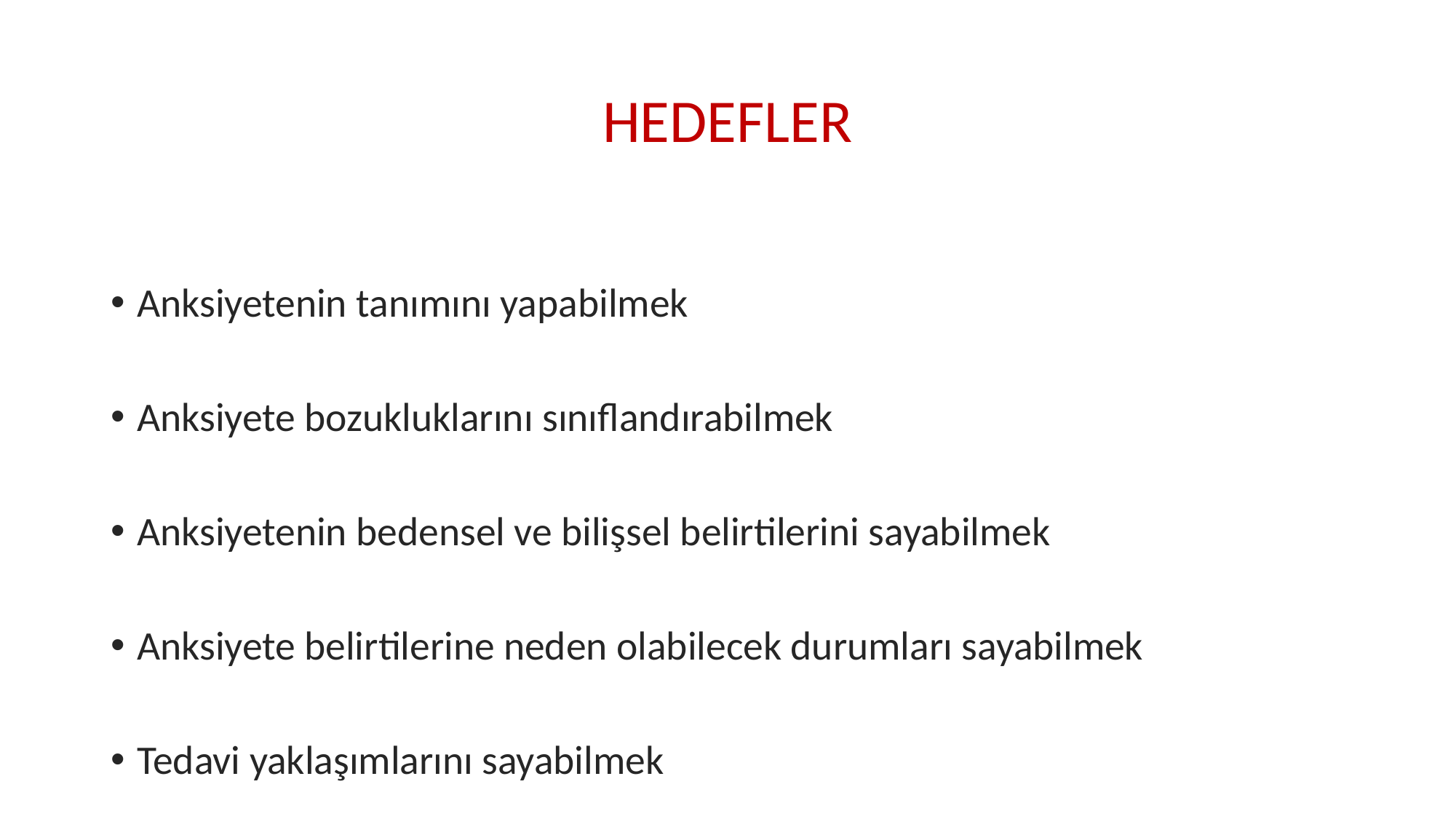

# HEDEFLER

Anksiyetenin tanımını yapabilmek

Anksiyete bozukluklarını sınıflandırabilmek

Anksiyetenin bedensel ve bilişsel belirtilerini sayabilmek

Anksiyete belirtilerine neden olabilecek durumları sayabilmek

Tedavi yaklaşımlarını sayabilmek